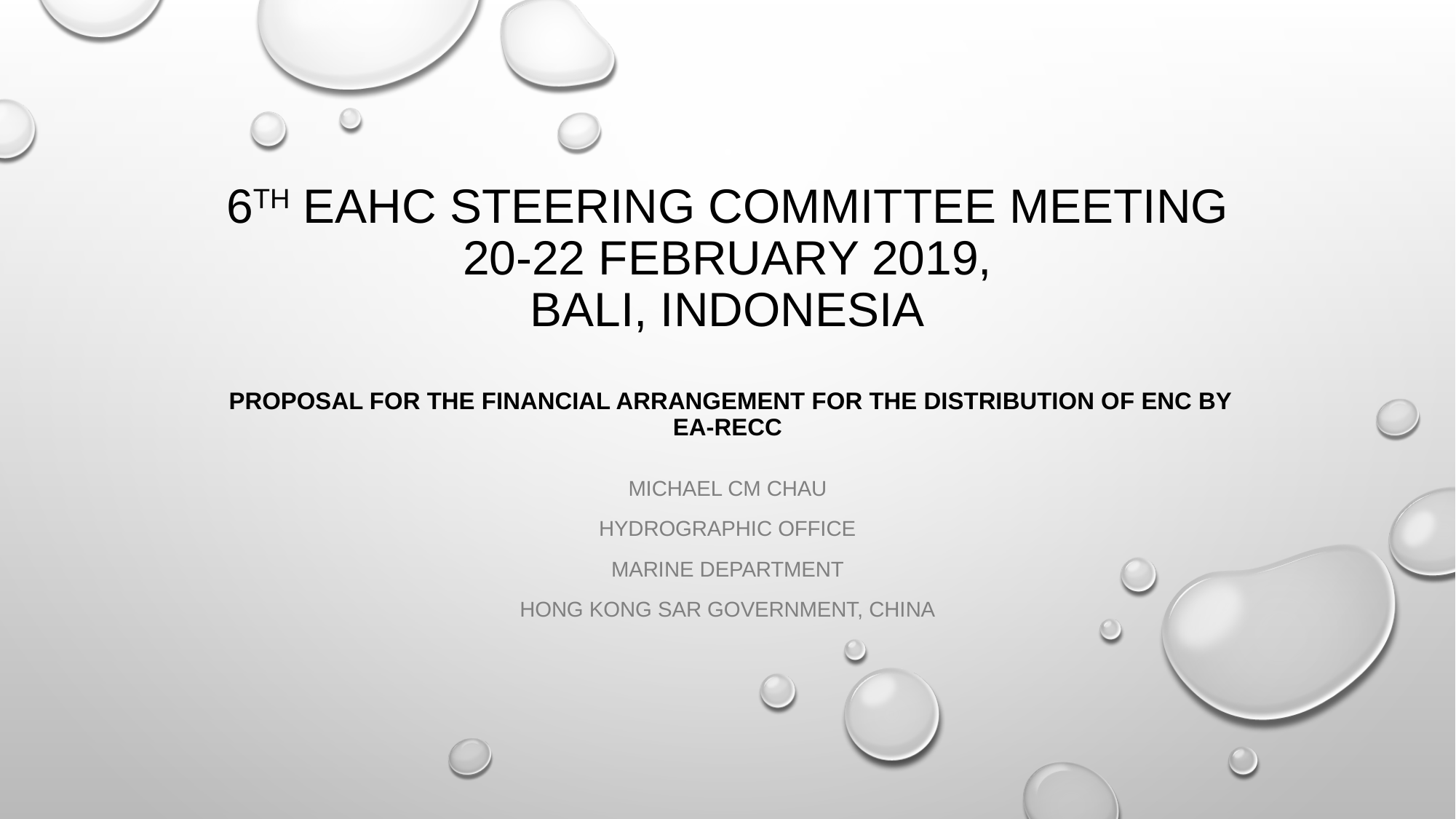

# 6th EAHC Steering Committee Meeting 20-22 February 2019, Bali, Indonesia Proposal for the financial arrangement for the distribution of ENC by EA-RECC
Michael CM CHAU
Hydrographic Office
Marine Department
Hong Kong SAR Government, China